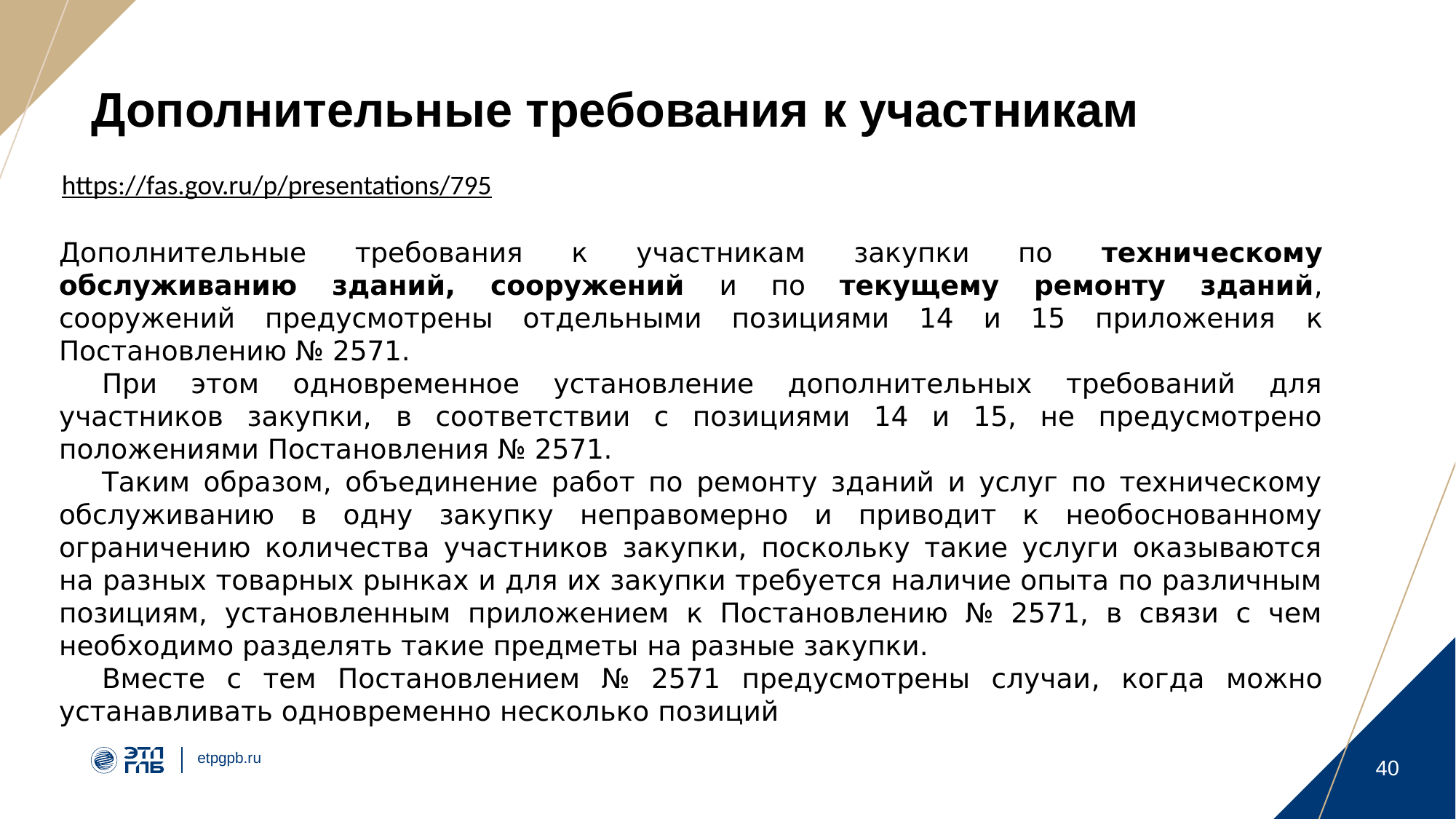

# Дополнительные требования к участникам
https://fas.gov.ru/p/presentations/795
Дополнительные требования к участникам закупки по техническому обслуживанию зданий, сооружений и по текущему ремонту зданий, сооружений предусмотрены отдельными позициями 14 и 15 приложения к Постановлению № 2571.
При этом одновременное установление дополнительных требований для участников закупки, в соответствии с позициями 14 и 15, не предусмотрено положениями Постановления № 2571.
Таким образом, объединение работ по ремонту зданий и услуг по техническому обслуживанию в одну закупку неправомерно и приводит к необоснованному ограничению количества участников закупки, поскольку такие услуги оказываются на разных товарных рынках и для их закупки требуется наличие опыта по различным позициям, установленным приложением к Постановлению № 2571, в связи с чем необходимо разделять такие предметы на разные закупки.
Вместе с тем Постановлением № 2571 предусмотрены случаи, когда можно устанавливать одновременно несколько позиций